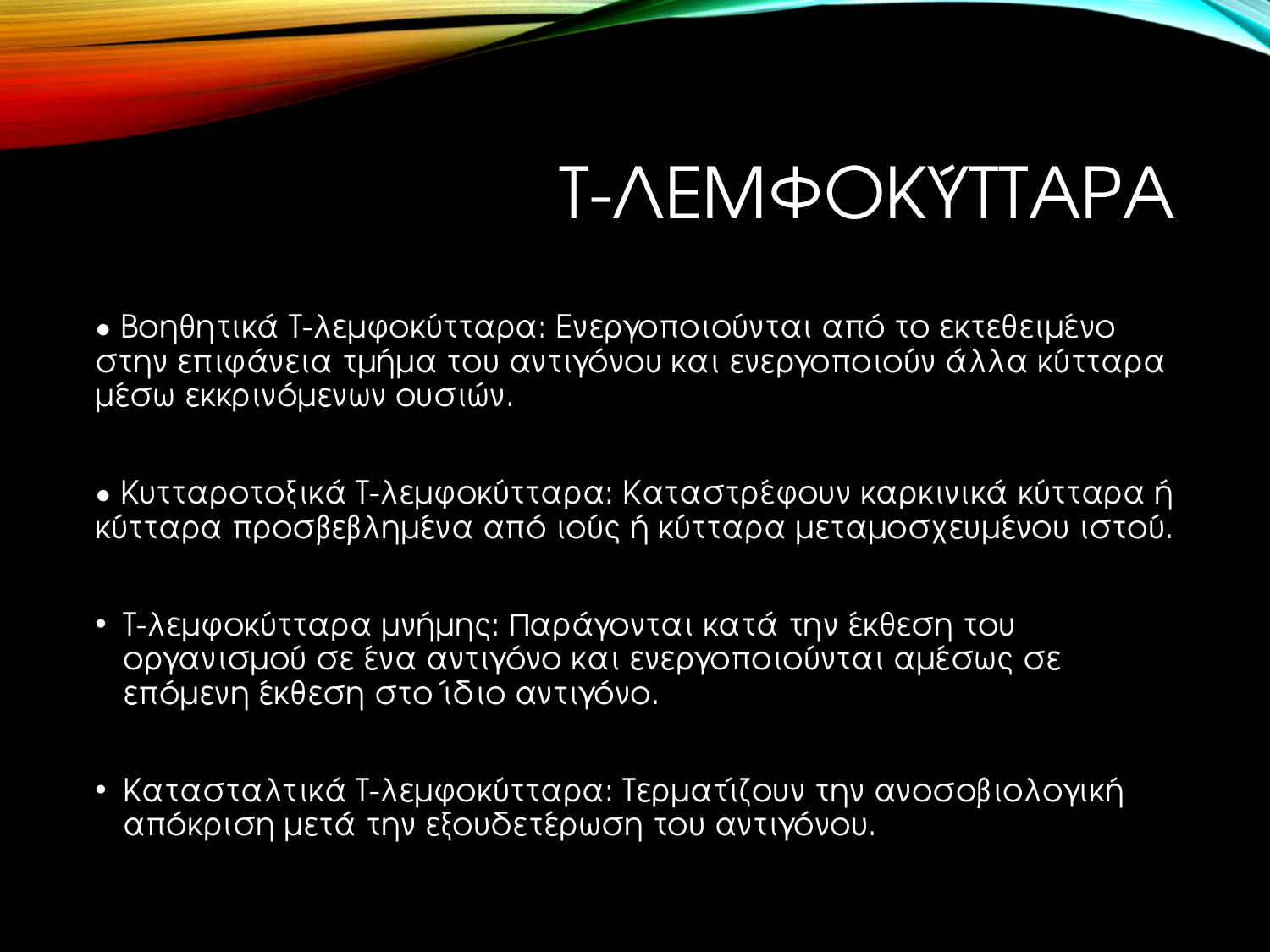

# Τ-Λεμφοκύτταρα
• Βοηθητικά Τ-λεμφοκύτταρα: Ενεργοποιούνται από το εκτεθειμένο στην επιφάνεια τμήμα του αντιγόνου και ενεργοποιούν άλλα κύτταρα μέσω εκκρινόμενων ουσιών.

• Κυτταροτοξικά Τ-λεμφοκύτταρα: Καταστρέφουν καρκινικά κύτταρα ή κύτταρα προσβεβλημένα από ιούς ή κύτταρα μεταμοσχευμένου ιστού.

Τ-λεμφοκύτταρα μνήμης: Παράγονται κατά την έκθεση του οργανισμού σε ένα αντιγόνο και ενεργοποιούνται αμέσως σε επόμενη έκθεση στο ίδιο αντιγόνο.

Κατασταλτικά Τ-λεμφοκύτταρα: Τερματίζουν την ανοσοβιολογική απόκριση μετά την εξουδετέρωση του αντιγόνου.